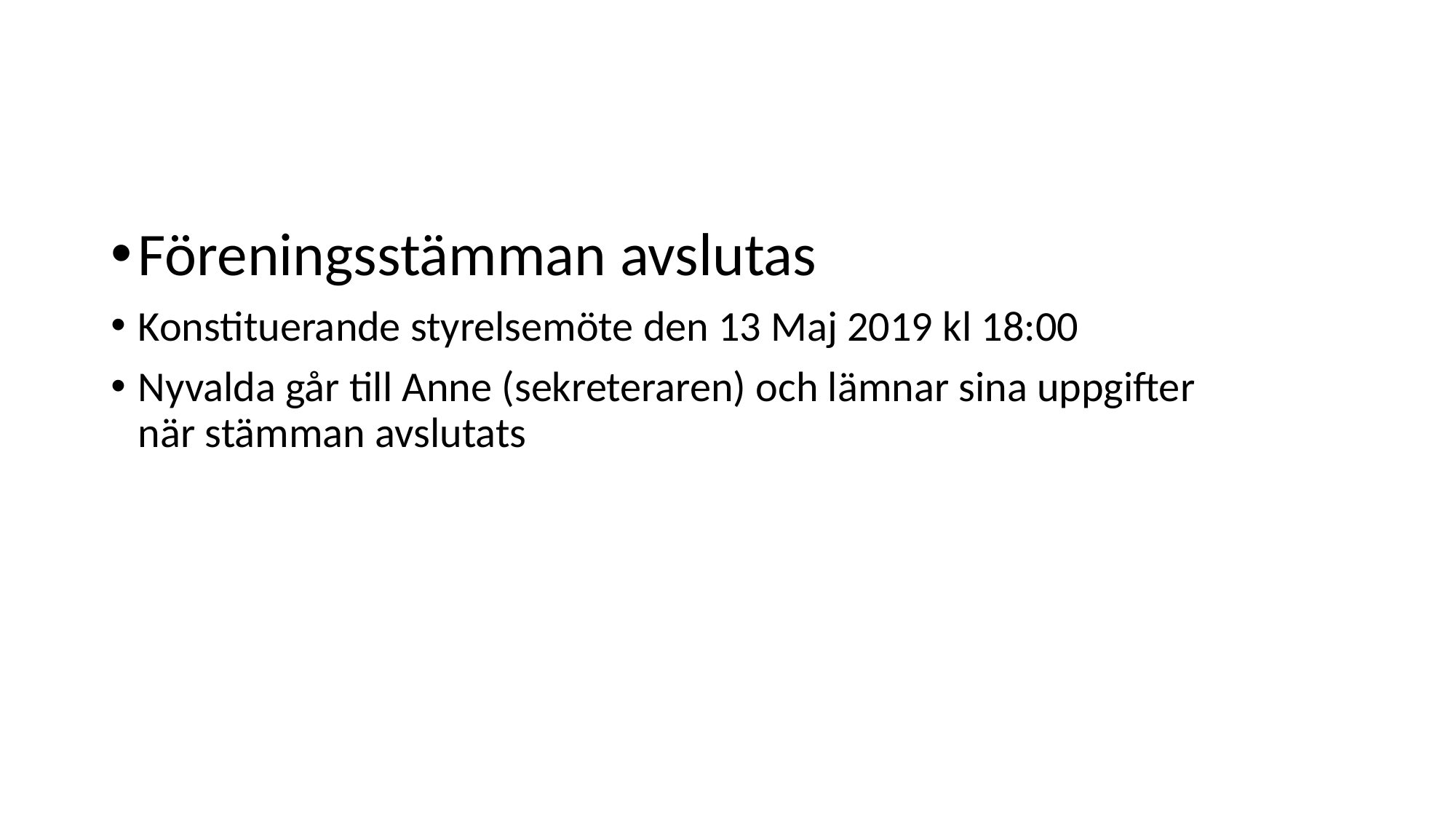

Föreningsstämman avslutas
Konstituerande styrelsemöte den 13 Maj 2019 kl 18:00
Nyvalda går till Anne (sekreteraren) och lämnar sina uppgifter när stämman avslutats